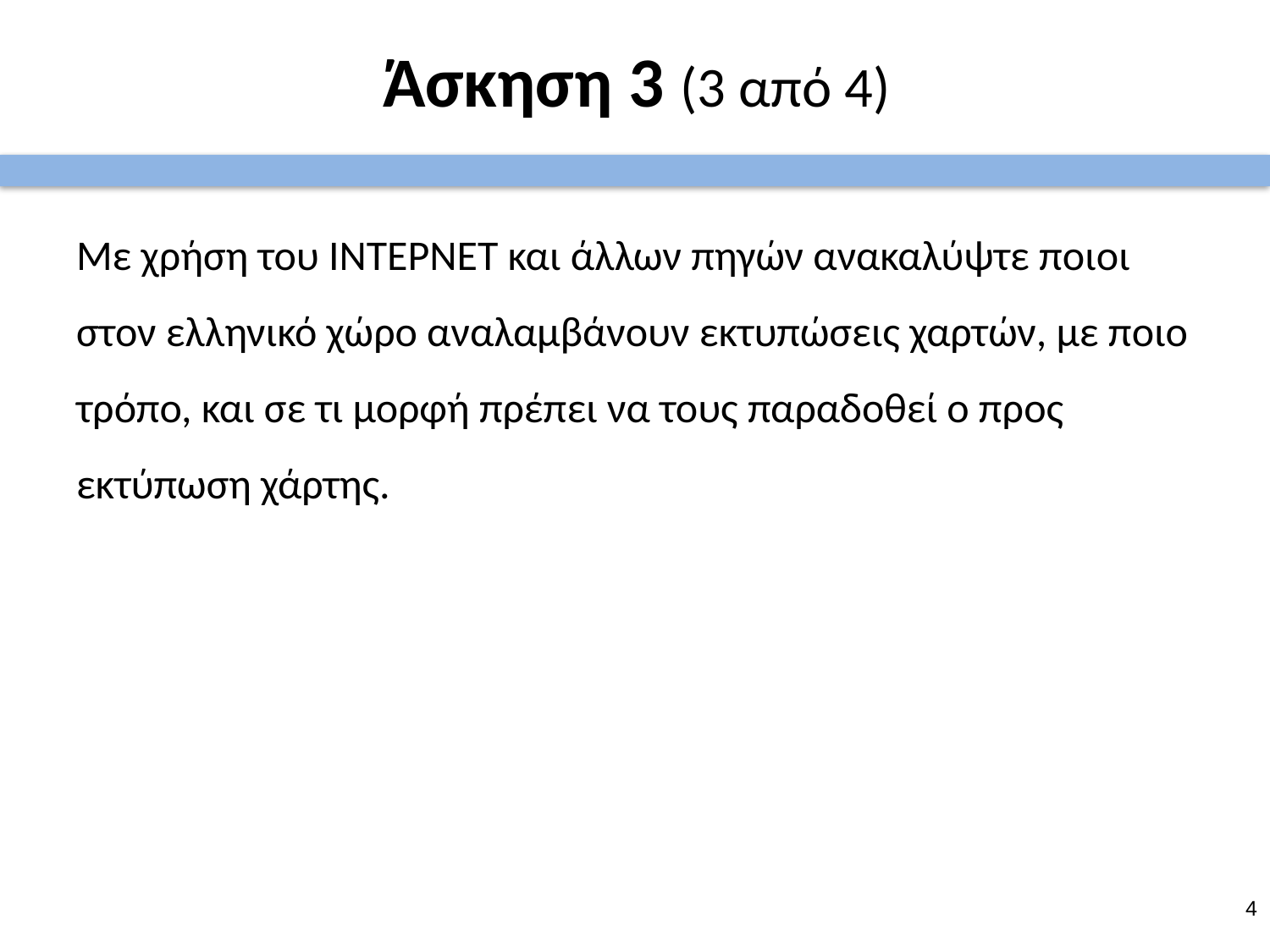

# Άσκηση 3 (3 από 4)
Με χρήση του ΙΝΤΕΡΝΕΤ και άλλων πηγών ανακαλύψτε ποιοι στον ελληνικό χώρο αναλαμβάνουν εκτυπώσεις χαρτών, με ποιο τρόπο, και σε τι μορφή πρέπει να τους παραδοθεί ο προς εκτύπωση χάρτης.
4